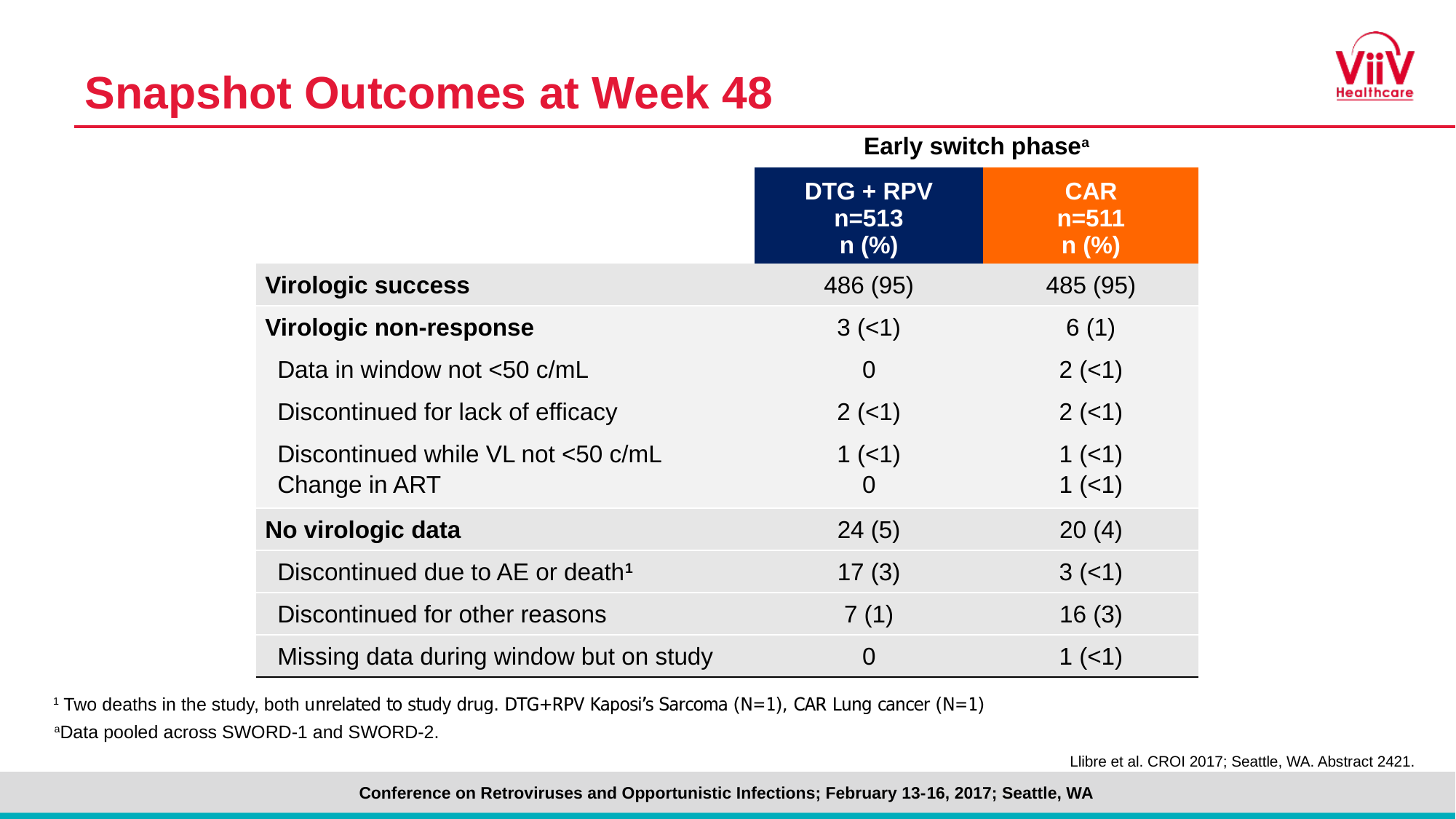

# Snapshot Outcomes at Week 48
|  | Early switch phasea |  |
| --- | --- | --- |
|  | DTG + RPV n=513 n (%) | CAR n=511 n (%) |
| Virologic success | 486 (95) | 485 (95) |
| Virologic non-response | 3 (<1) | 6 (1) |
| Data in window not <50 c/mL | 0 | 2 (<1) |
| Discontinued for lack of efficacy | 2 (<1) | 2 (<1) |
| Discontinued while VL not <50 c/mL Change in ART | 1 (<1) 0 | 1 (<1) 1 (<1) |
| No virologic data | 24 (5) | 20 (4) |
| Discontinued due to AE or death1 | 17 (3) | 3 (<1) |
| Discontinued for other reasons | 7 (1) | 16 (3) |
| Missing data during window but on study | 0 | 1 (<1) |
1 Two deaths in the study, both unrelated to study drug. DTG+RPV Kaposi’s Sarcoma (N=1), CAR Lung cancer (N=1)
aData pooled across SWORD-1 and SWORD-2.
Llibre et al. CROI 2017; Seattle, WA. Abstract 2421.